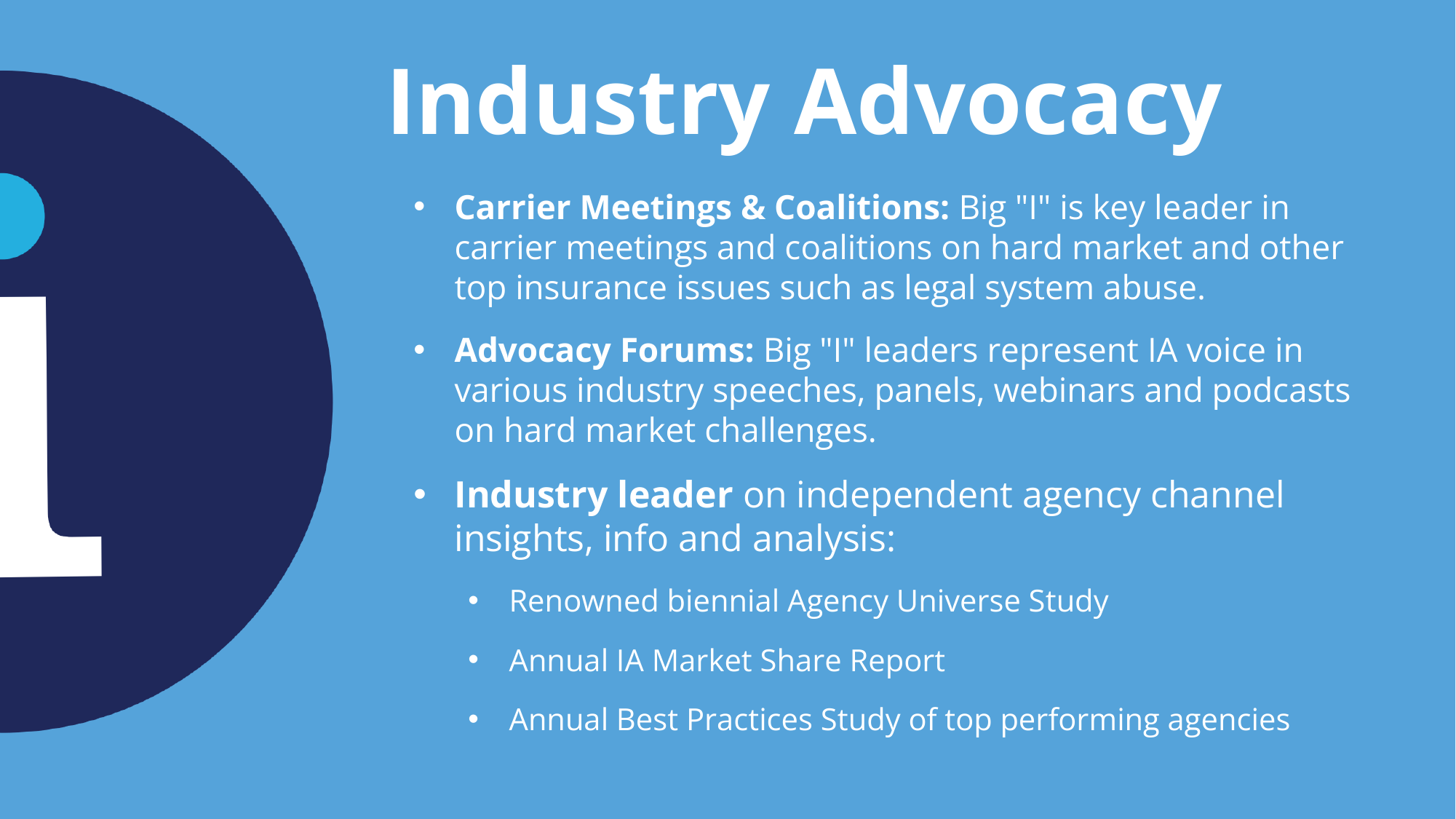

# Industry Advocacy
Carrier Meetings & Coalitions: Big "I" is key leader in carrier meetings and coalitions on hard market and other top insurance issues such as legal system abuse.
Advocacy Forums: Big "I" leaders represent IA voice in various industry speeches, panels, webinars and podcasts on hard market challenges.
Industry leader on independent agency channel insights, info and analysis:
Renowned biennial Agency Universe Study
Annual IA Market Share Report
Annual Best Practices Study of top performing agencies